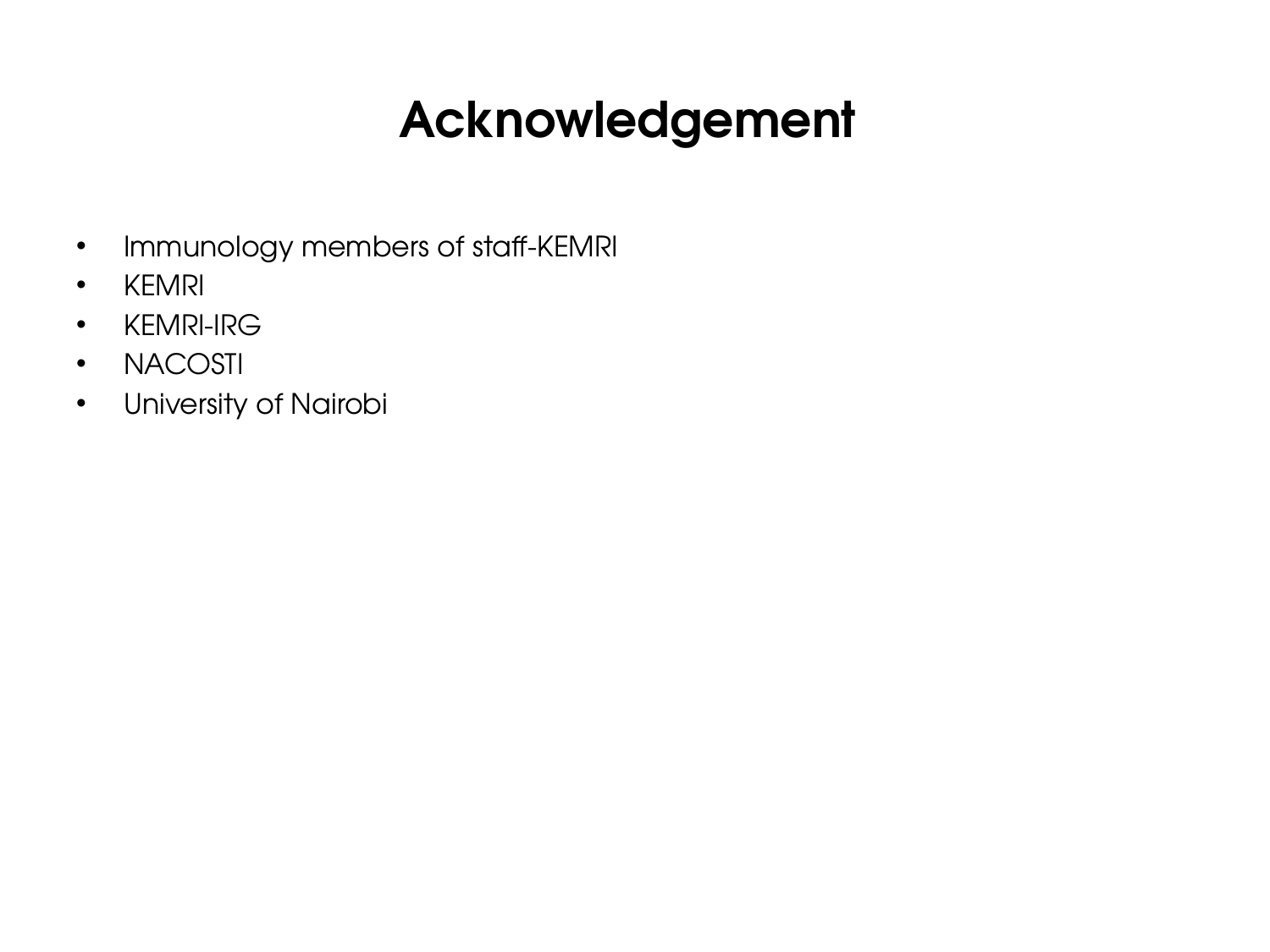

# Acknowledgement
Immunology members of staff-KEMRI
KEMRI
KEMRI-IRG
NACOSTI
University of Nairobi